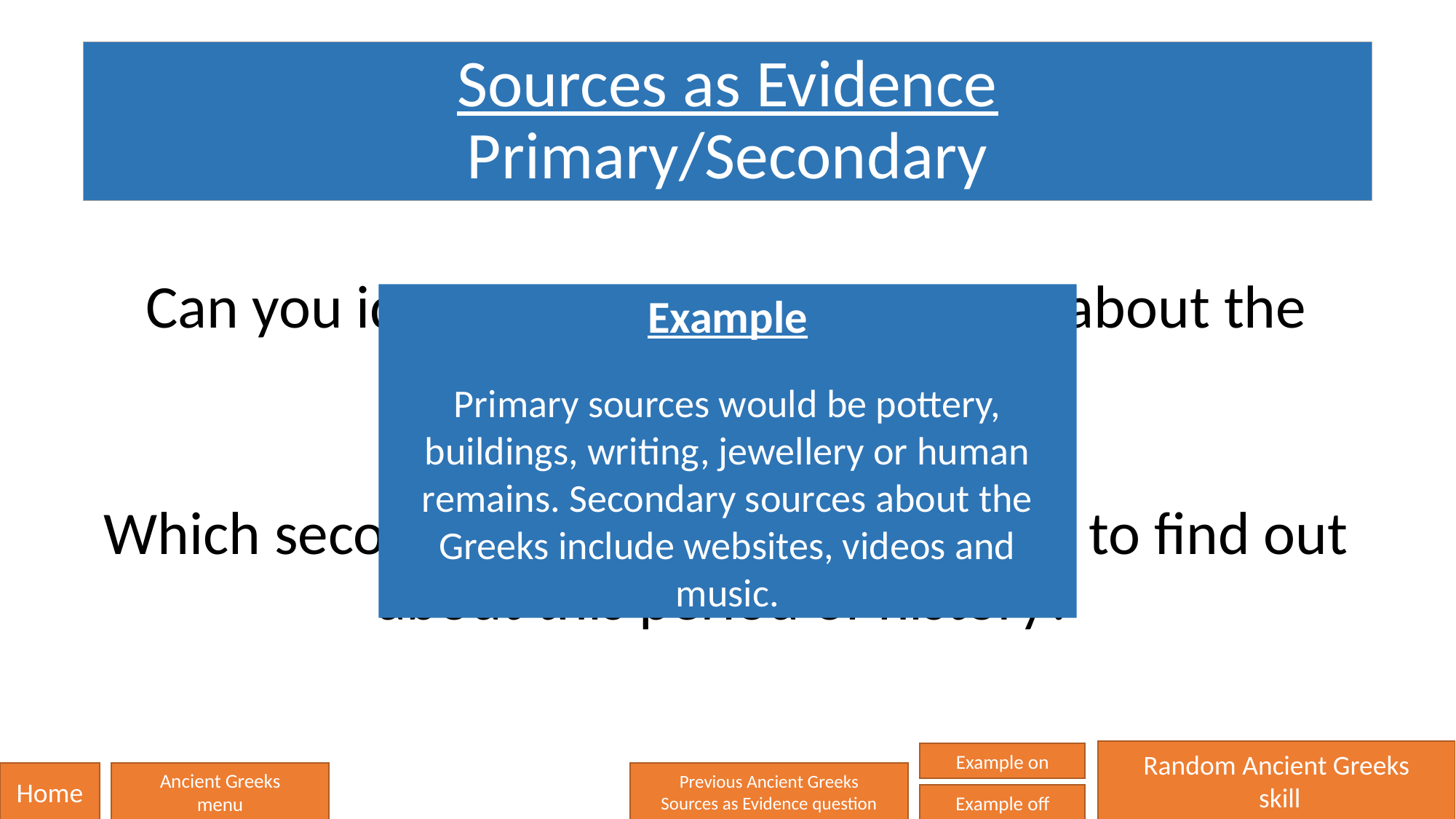

# Sources as Evidence Primary/Secondary
Can you identify any primary sources about the Ancient Greeks?

Which secondary sources have we used to find out about this period of history?
Example

Primary sources would be pottery, buildings, writing, jewellery or human remains. Secondary sources about the Greeks include websites, videos and music.
Random Ancient Greeks
 skill
Example on
Home
Ancient Greeks
menu
Previous Ancient Greeks
Sources as Evidence question
Example off